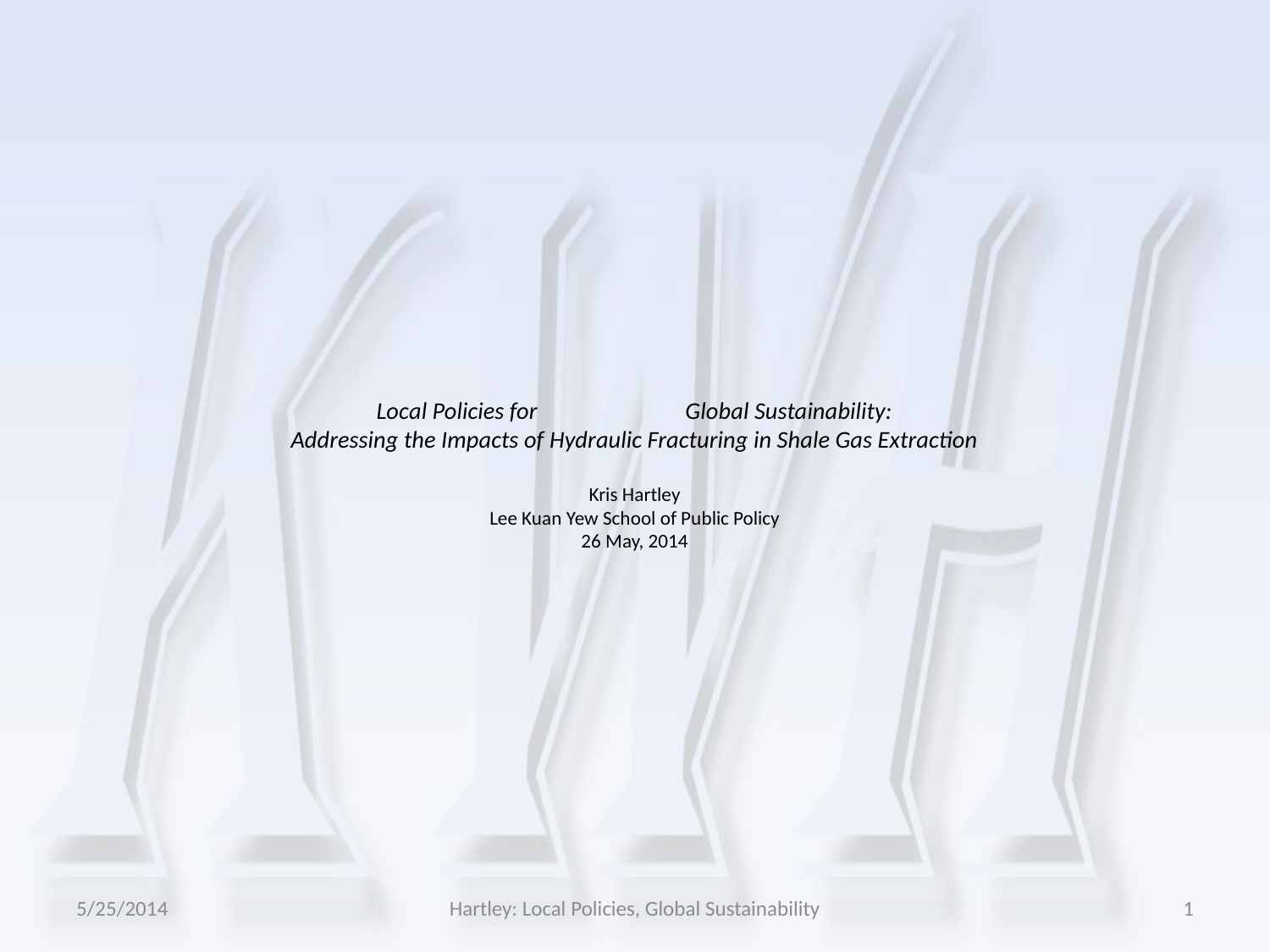

# Local Policies for                           Global Sustainability: Addressing the Impacts of Hydraulic Fracturing in Shale Gas Extraction Kris Hartley Lee Kuan Yew School of Public Policy 26 May, 2014
5/25/2014
Hartley: Local Policies, Global Sustainability
1